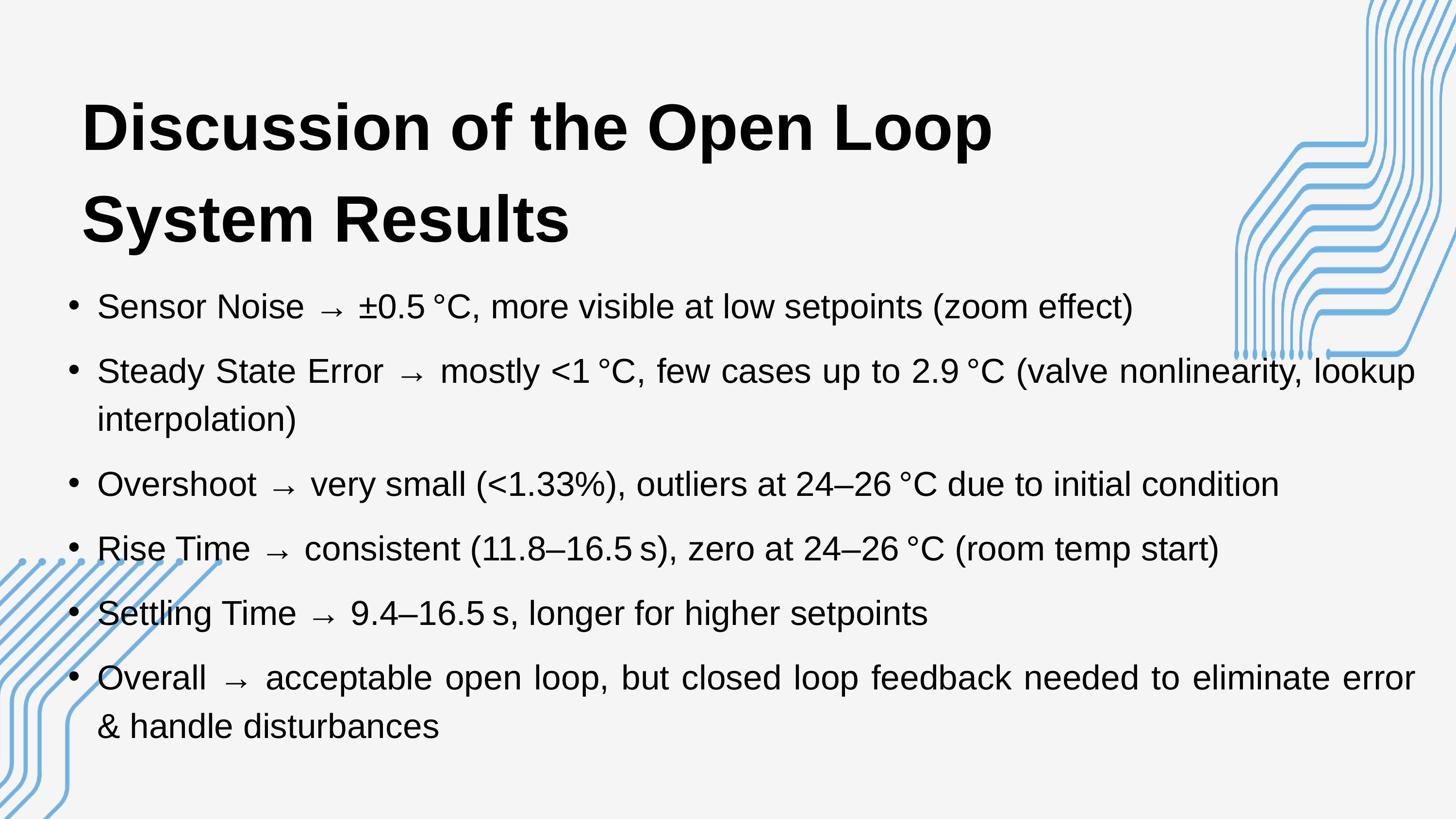

Discussion of the Open Loop System Results
Sensor Noise → ±0.5 °C, more visible at low setpoints (zoom effect)

Steady State Error → mostly <1 °C, few cases up to 2.9 °C (valve nonlinearity, lookup interpolation)

Overshoot → very small (<1.33%), outliers at 24–26 °C due to initial condition

Rise Time → consistent (11.8–16.5 s), zero at 24–26 °C (room temp start)

Settling Time → 9.4–16.5 s, longer for higher setpoints

Overall → acceptable open loop, but closed loop feedback needed to eliminate error & handle disturbances